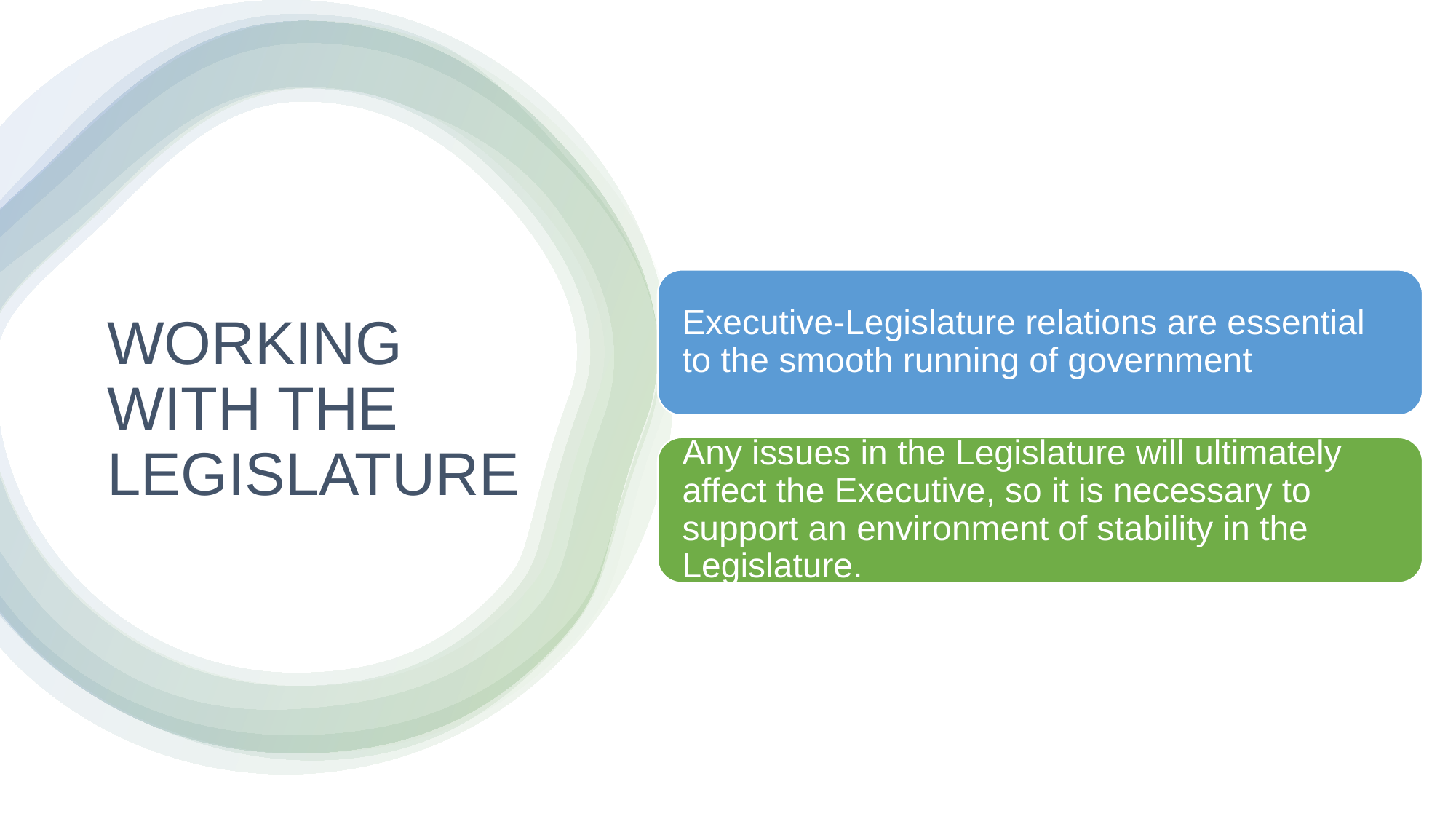

Executive-Legislature relations are essential to the smooth running of government
Any issues in the Legislature will ultimately affect the Executive, so it is necessary to support an environment of stability in the Legislature.
# WORKING WITH THE LEGISLATURE